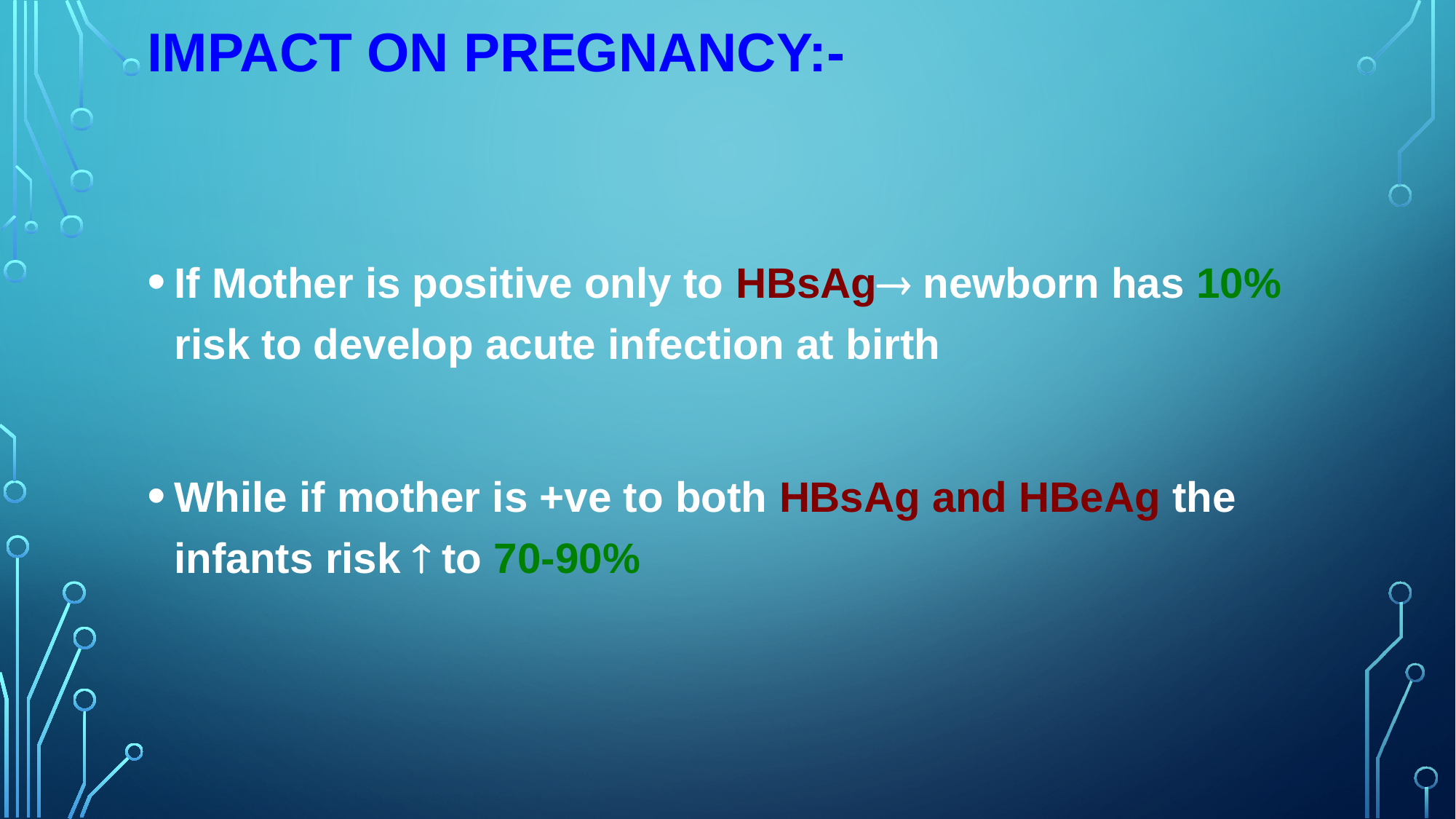

# IMPACT ON PREGNANCY:-

If Mother is positive only to HBsAg→ newborn has 10% risk to develop acute infection at birth

While if mother is +ve to both HBsAg and HBeAg the infants risk ↑ to 70-90%